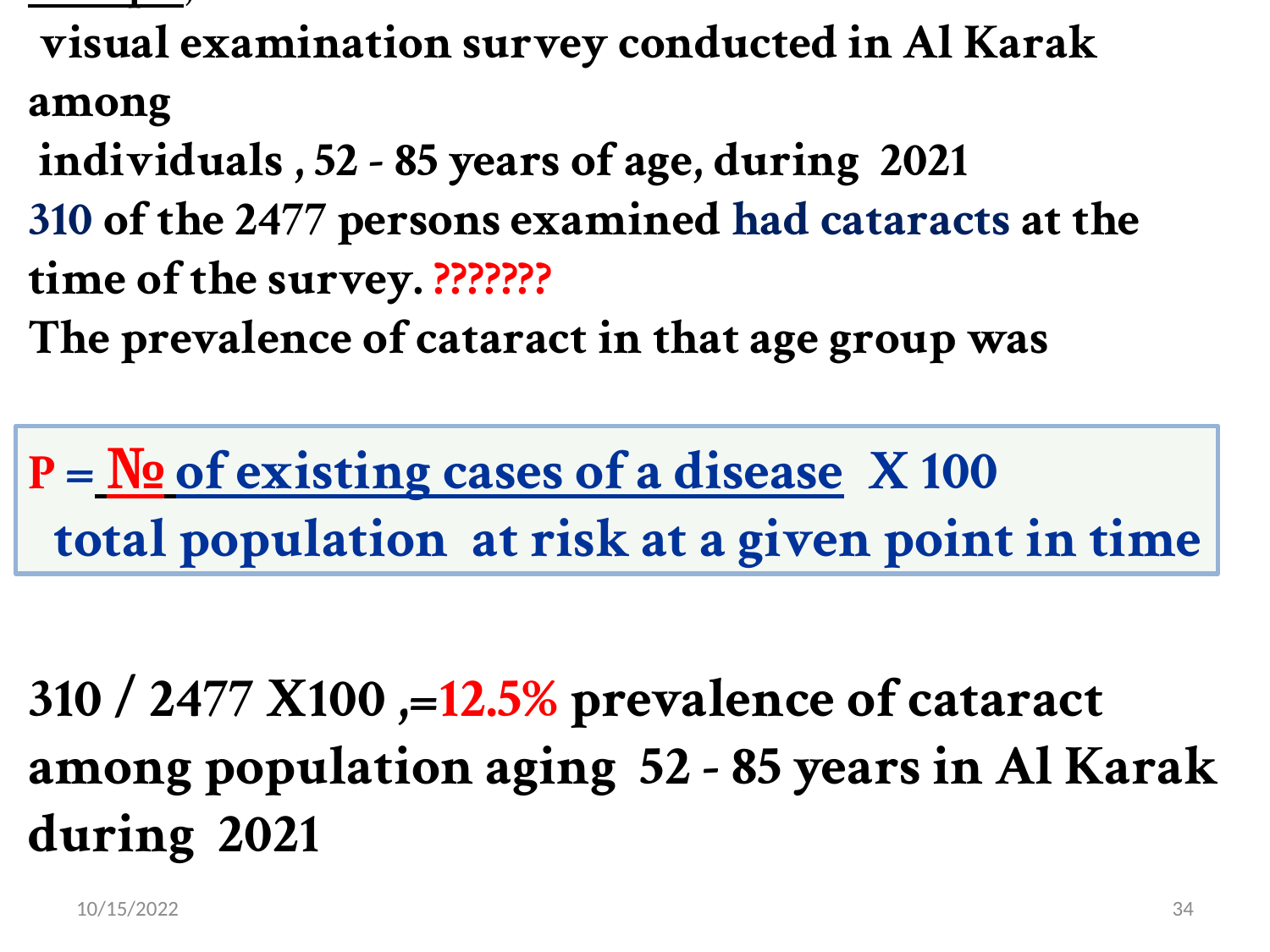

example,
 visual examination survey conducted in Al Karak among
 individuals , 52 - 85 years of age, during  2021
310 of the 2477 persons examined had cataracts at the time of the survey. ???????
The prevalence of cataract in that age group was

310 / 2477 X100 ,=12.5% prevalence of cataract among population aging  52 - 85 years in Al Karak during  2021
P = № of existing cases of a disease  X 100
  total population  at risk at a given point in time
10/15/2022
34